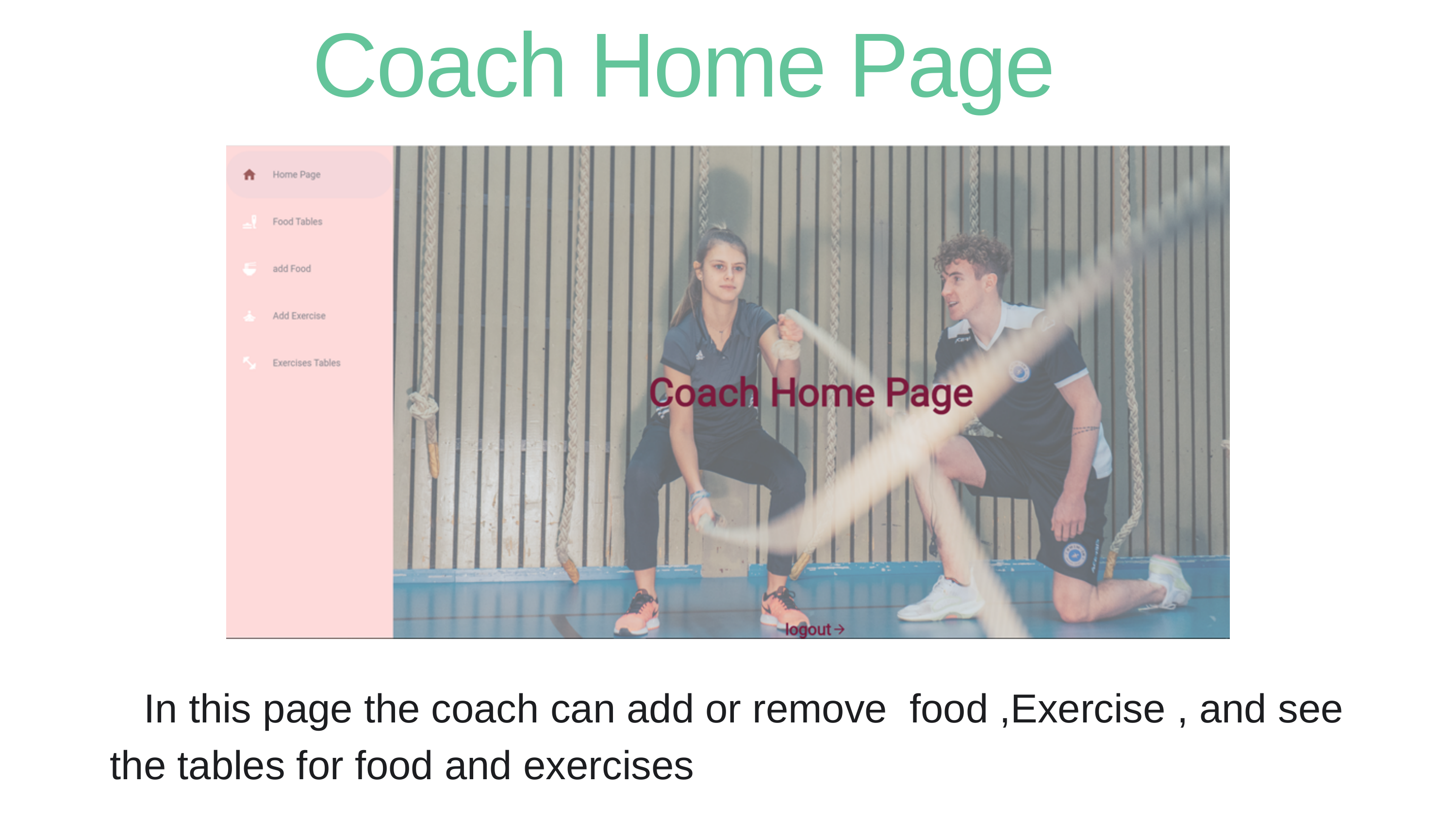

Coach Home Page

   In this page the coach can add or remove  food ,Exercise , and see the tables for food and exercises